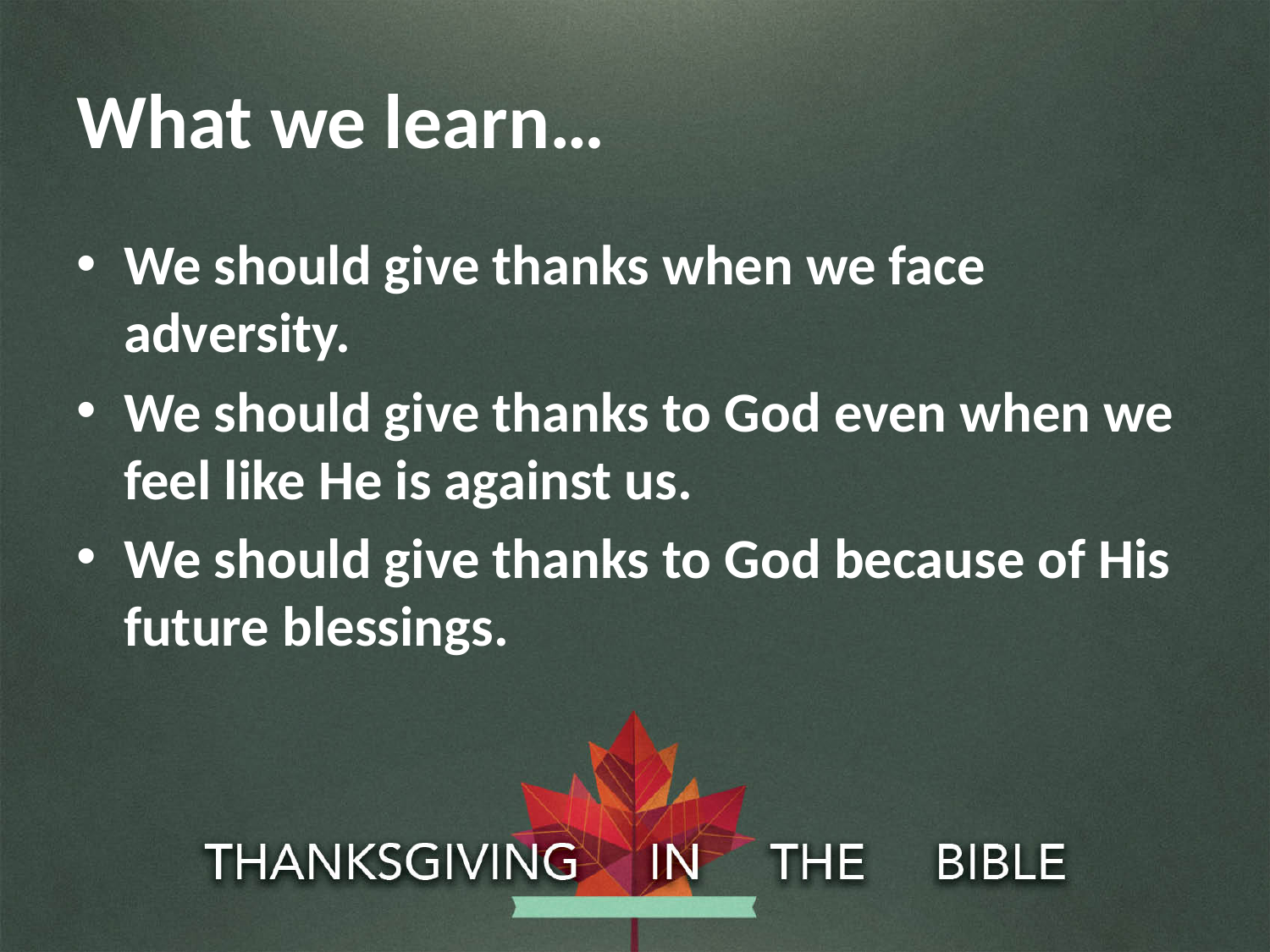

# What we learn…
We should give thanks when we face adversity.
We should give thanks to God even when we feel like He is against us.
We should give thanks to God because of His future blessings.